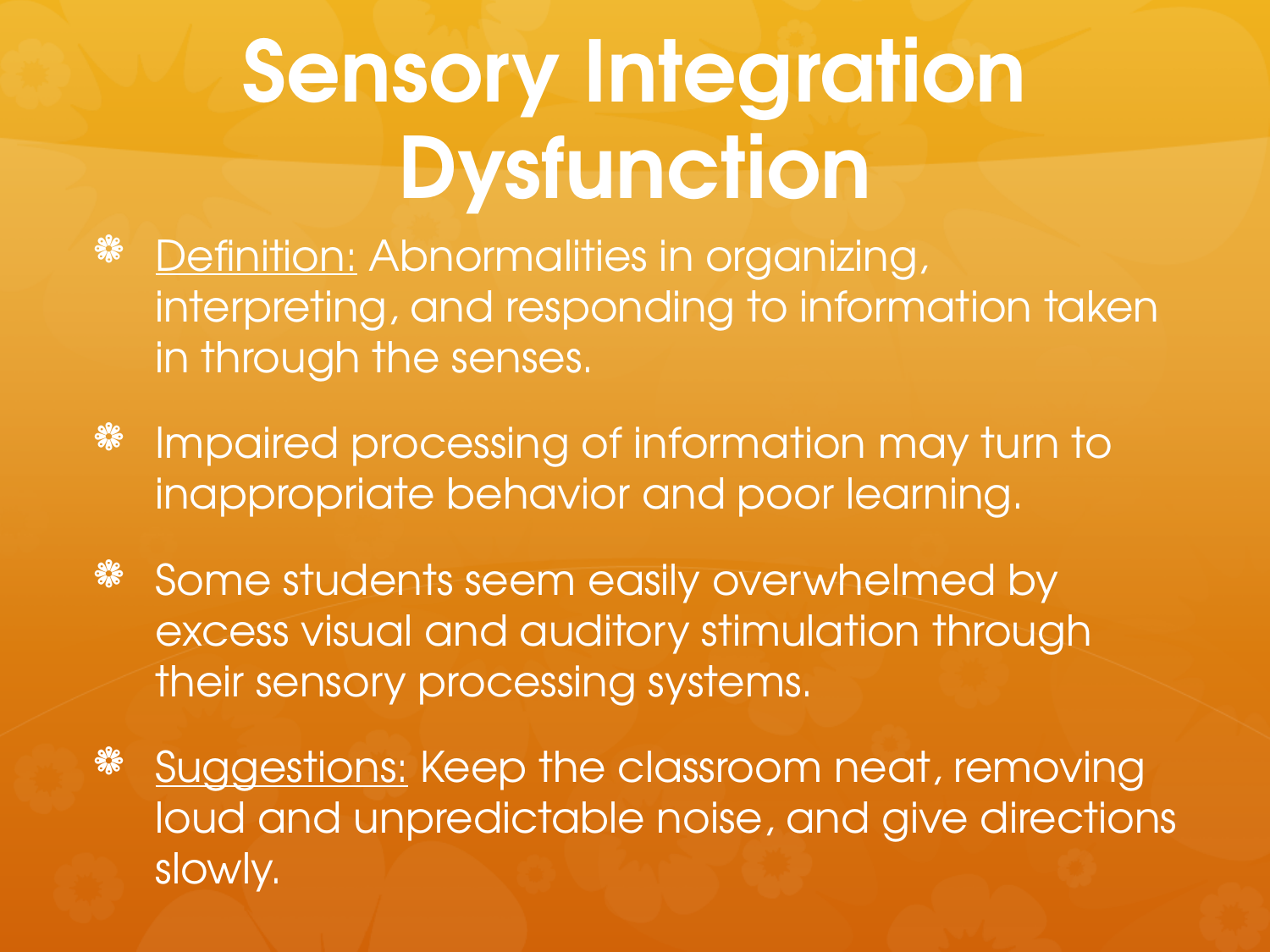

# Sensory Integration Dysfunction
Definition: Abnormalities in organizing, interpreting, and responding to information taken in through the senses.
Impaired processing of information may turn to inappropriate behavior and poor learning.
Some students seem easily overwhelmed by excess visual and auditory stimulation through their sensory processing systems.
Suggestions: Keep the classroom neat, removing loud and unpredictable noise, and give directions slowly.